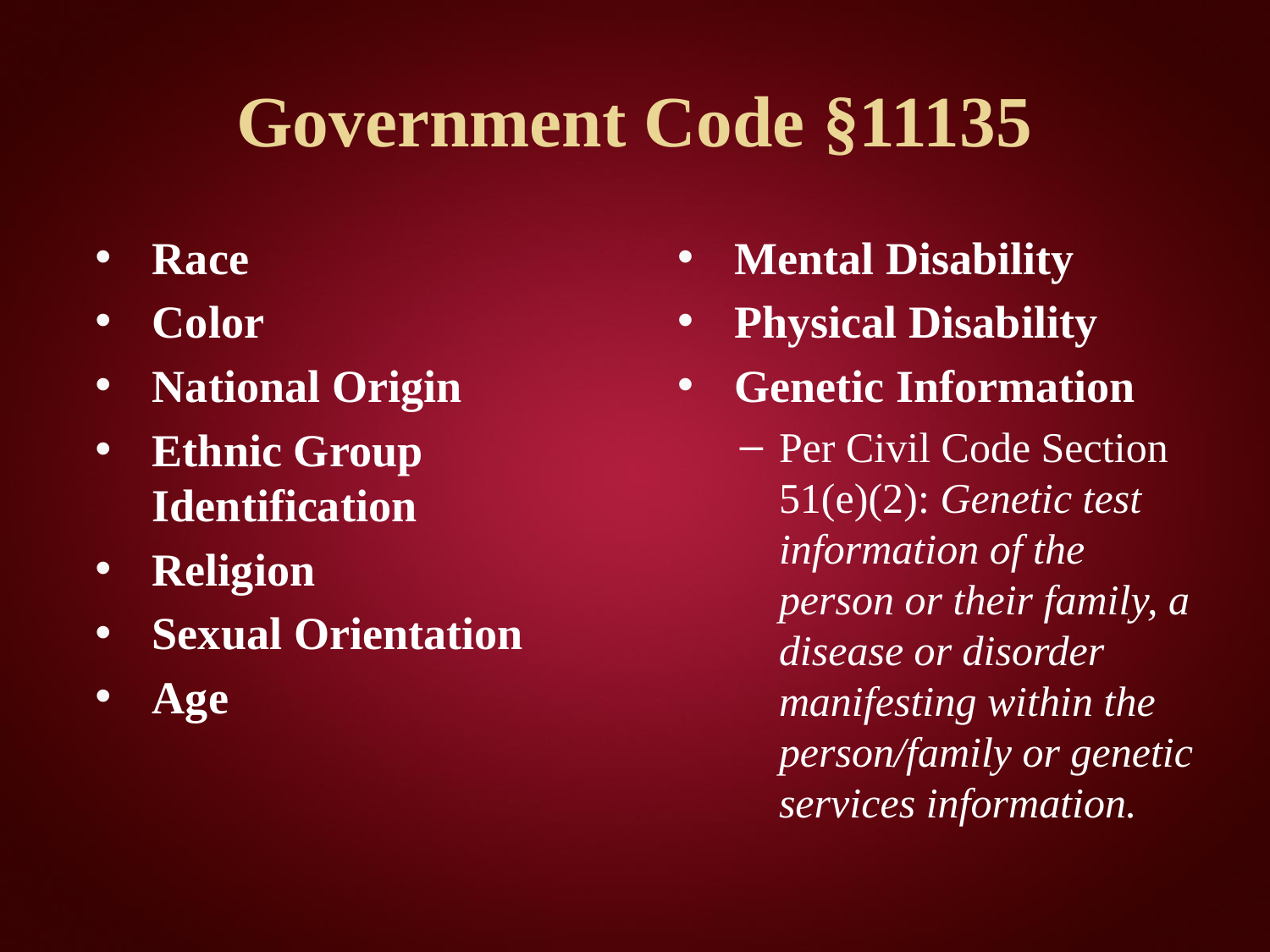

# Government Code §11135
Race
Color
National Origin
Ethnic Group Identification
Religion
Sexual Orientation
Age
Mental Disability
Physical Disability
Genetic Information
Per Civil Code Section 51(e)(2): Genetic test information of the person or their family, a disease or disorder manifesting within the person/family or genetic services information.